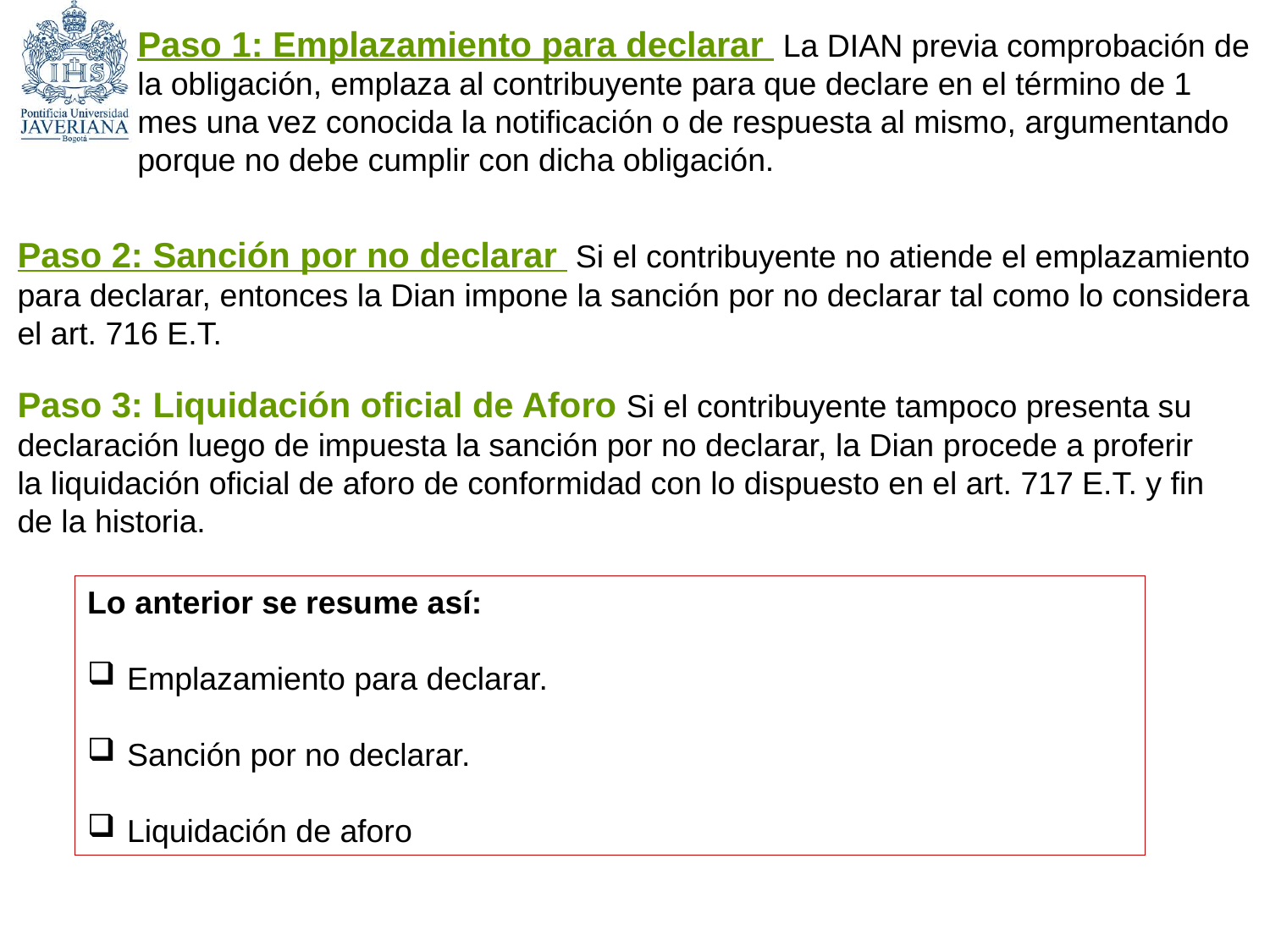

Paso 1: Emplazamiento para declarar  La DIAN previa comprobación de la obligación, emplaza al contribuyente para que declare en el término de 1 mes una vez conocida la notificación o de respuesta al mismo, argumentando porque no debe cumplir con dicha obligación.
Paso 2: Sanción por no declarar  Si el contribuyente no atiende el emplazamiento para declarar, entonces la Dian impone la sanción por no declarar tal como lo considera el art. 716 E.T.
Paso 3: Liquidación oficial de Aforo Si el contribuyente tampoco presenta su declaración luego de impuesta la sanción por no declarar, la Dian procede a proferir la liquidación oficial de aforo de conformidad con lo dispuesto en el art. 717 E.T. y fin de la historia.
Lo anterior se resume así:

Emplazamiento para declarar.

Sanción por no declarar.

Liquidación de aforo